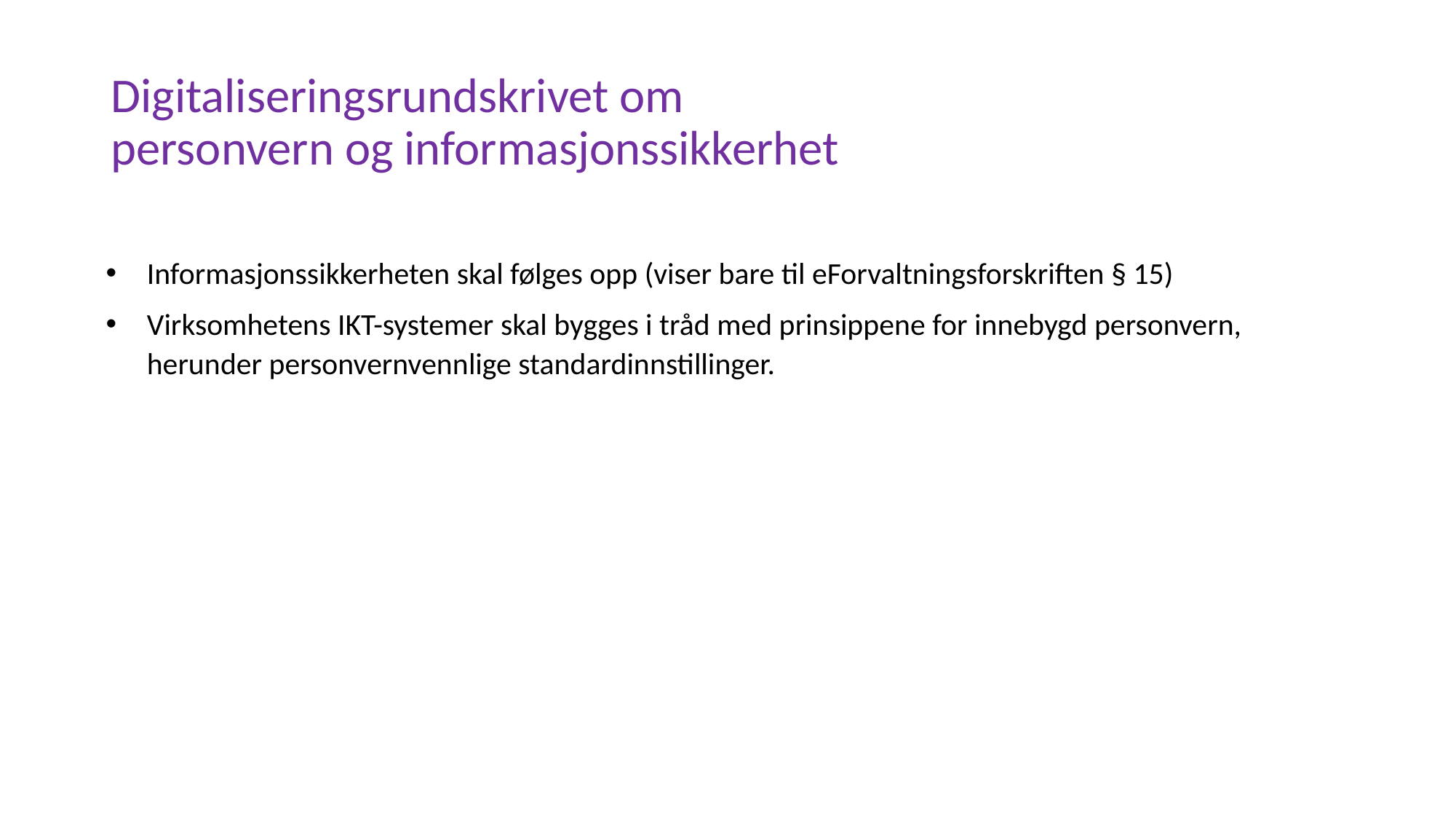

# Digitaliseringsrundskrivet om personvern og informasjonssikkerhet
Informasjonssikkerheten skal følges opp (viser bare til eForvaltningsforskriften § 15)
Virksomhetens IKT-systemer skal bygges i tråd med prinsippene for innebygd personvern, herunder personvernvennlige standardinnstillinger.